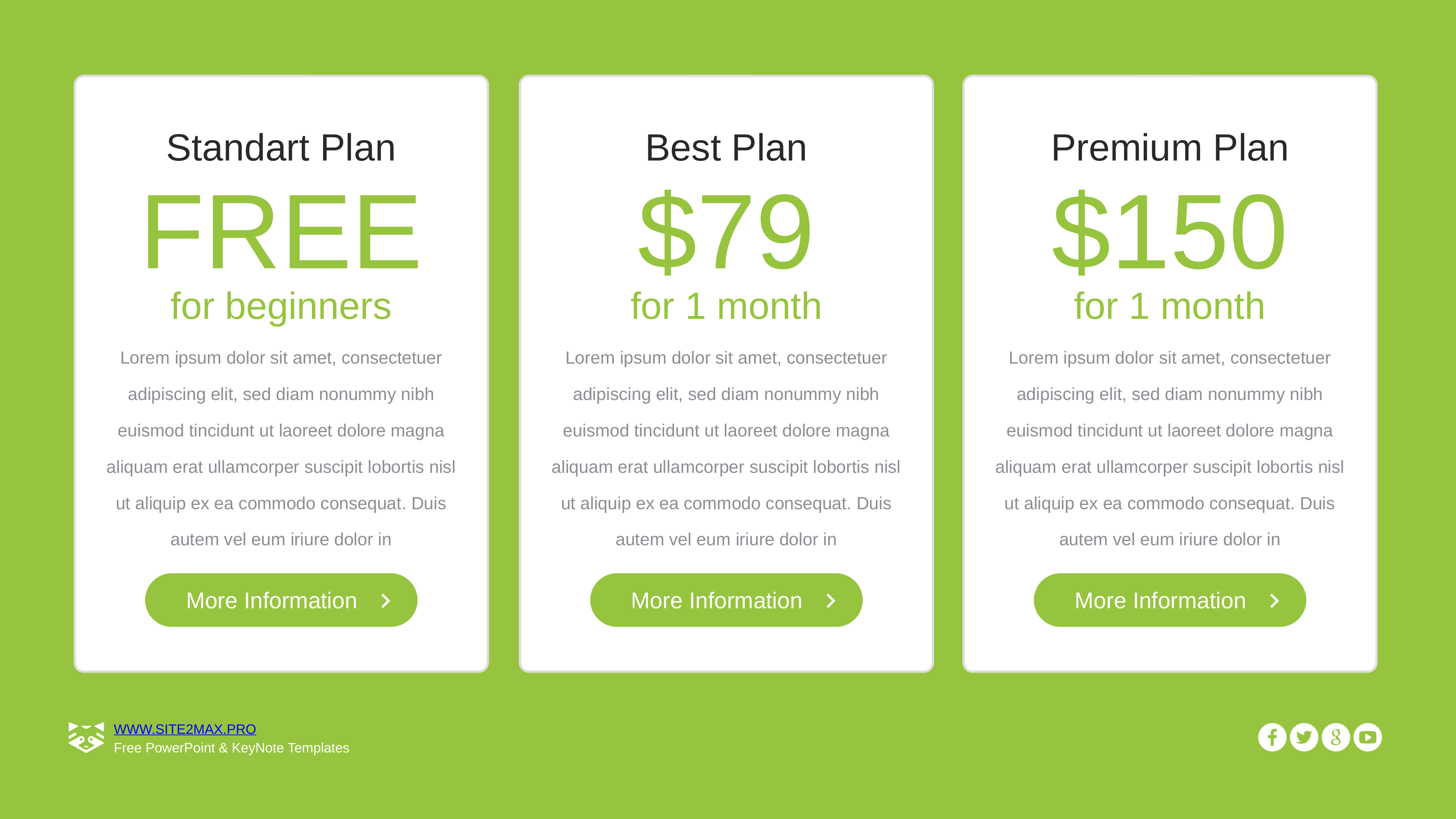

Standart Plan
Best Plan
Premium Plan
Free
$79
$150
for beginners
for 1 month
for 1 month
Lorem ipsum dolor sit amet, consectetuer adipiscing elit, sed diam nonummy nibh euismod tincidunt ut laoreet dolore magna aliquam erat ullamcorper suscipit lobortis nisl ut aliquip ex ea commodo consequat. Duis autem vel eum iriure dolor in
Lorem ipsum dolor sit amet, consectetuer adipiscing elit, sed diam nonummy nibh euismod tincidunt ut laoreet dolore magna aliquam erat ullamcorper suscipit lobortis nisl ut aliquip ex ea commodo consequat. Duis autem vel eum iriure dolor in
Lorem ipsum dolor sit amet, consectetuer adipiscing elit, sed diam nonummy nibh euismod tincidunt ut laoreet dolore magna aliquam erat ullamcorper suscipit lobortis nisl ut aliquip ex ea commodo consequat. Duis autem vel eum iriure dolor in

More Information

More Information

More Information